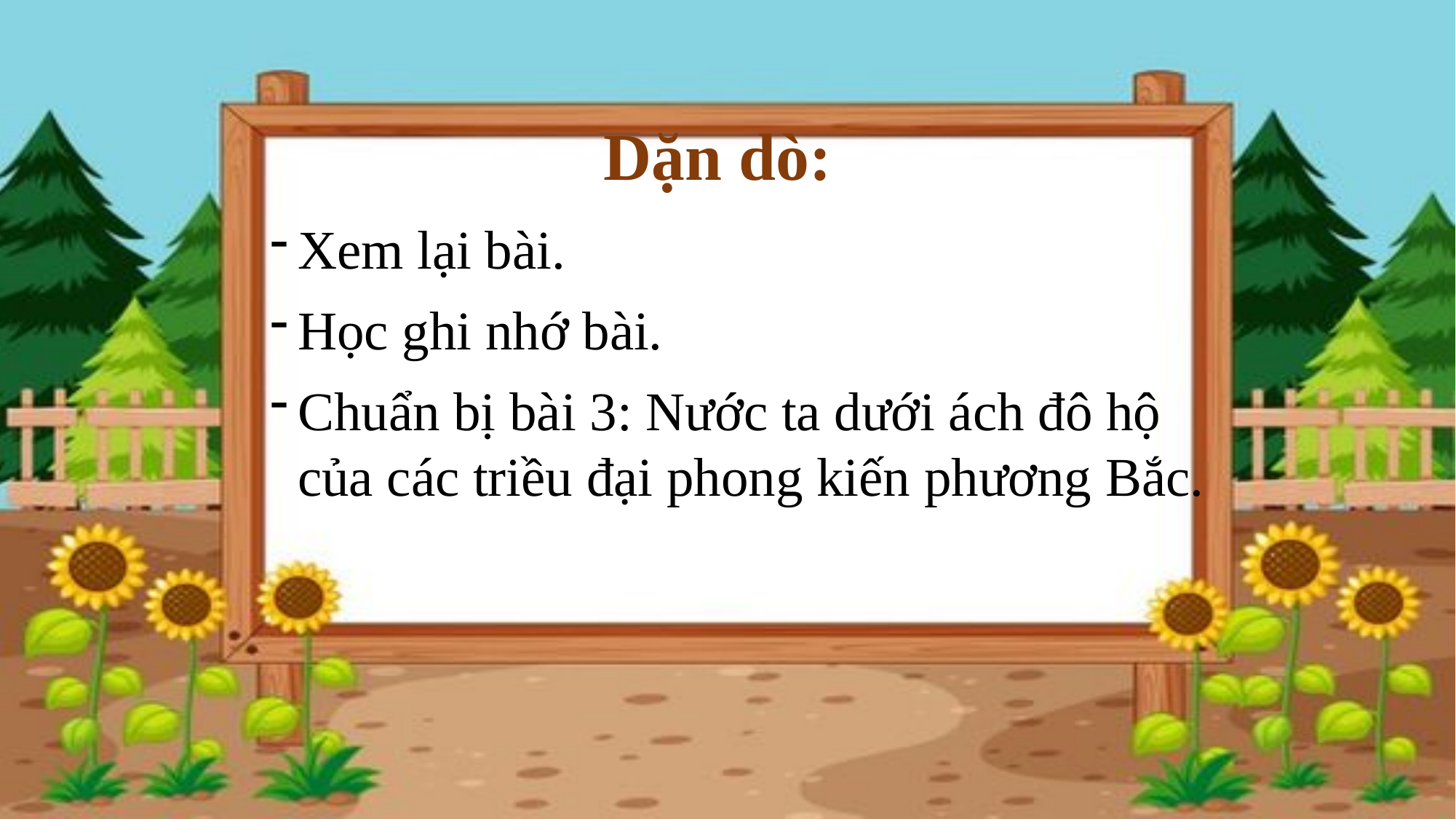

# Dặn dò:
Xem lại bài.
Học ghi nhớ bài.
Chuẩn bị bài 3: Nước ta dưới ách đô hộ của các triều đại phong kiến phương Bắc.